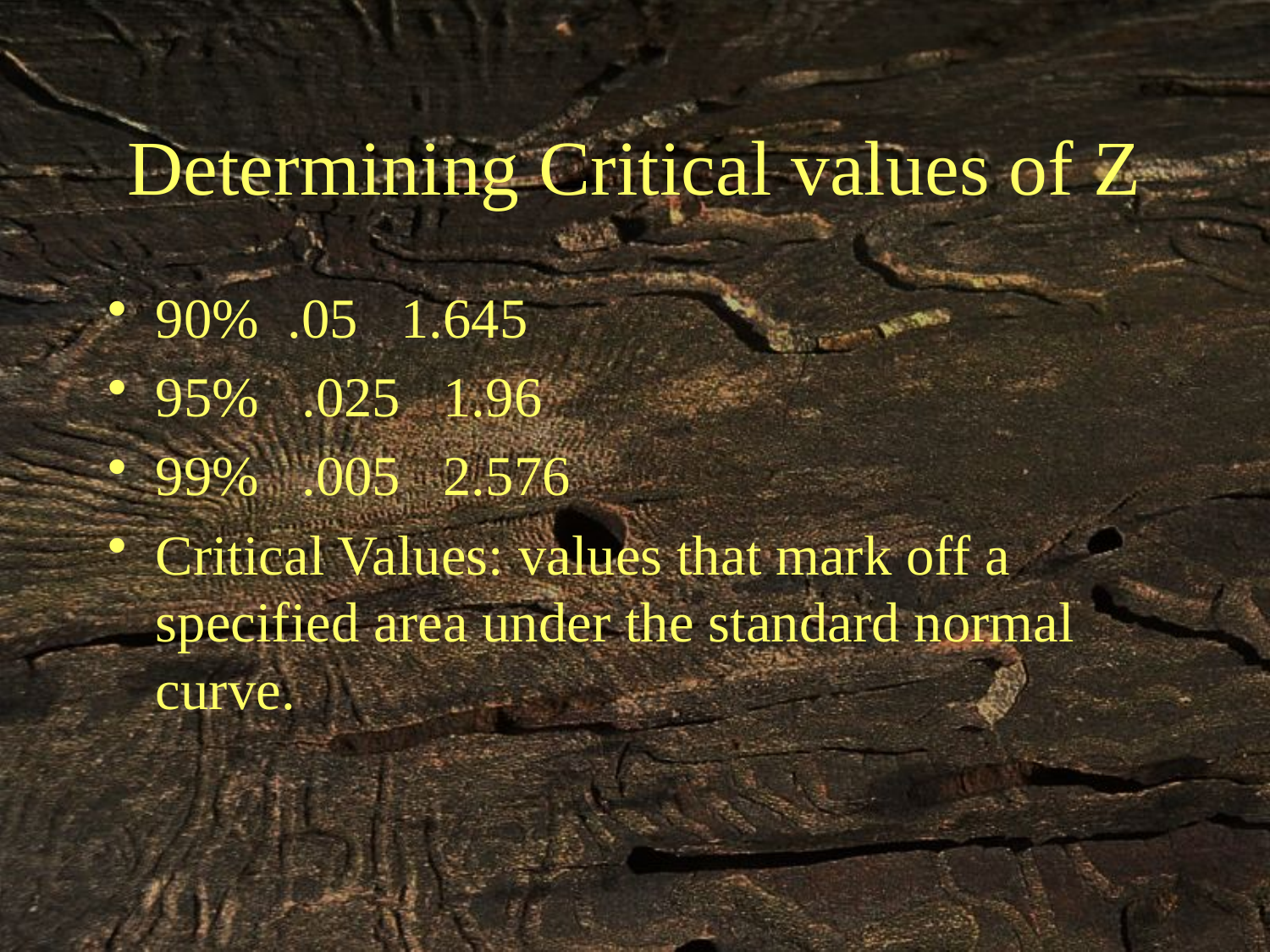

# Determining Critical values of Z
90%  .05   1.645
95%   .025   1.96
99%   .005   2.576
Critical Values: values that mark off a specified area under the standard normal curve.